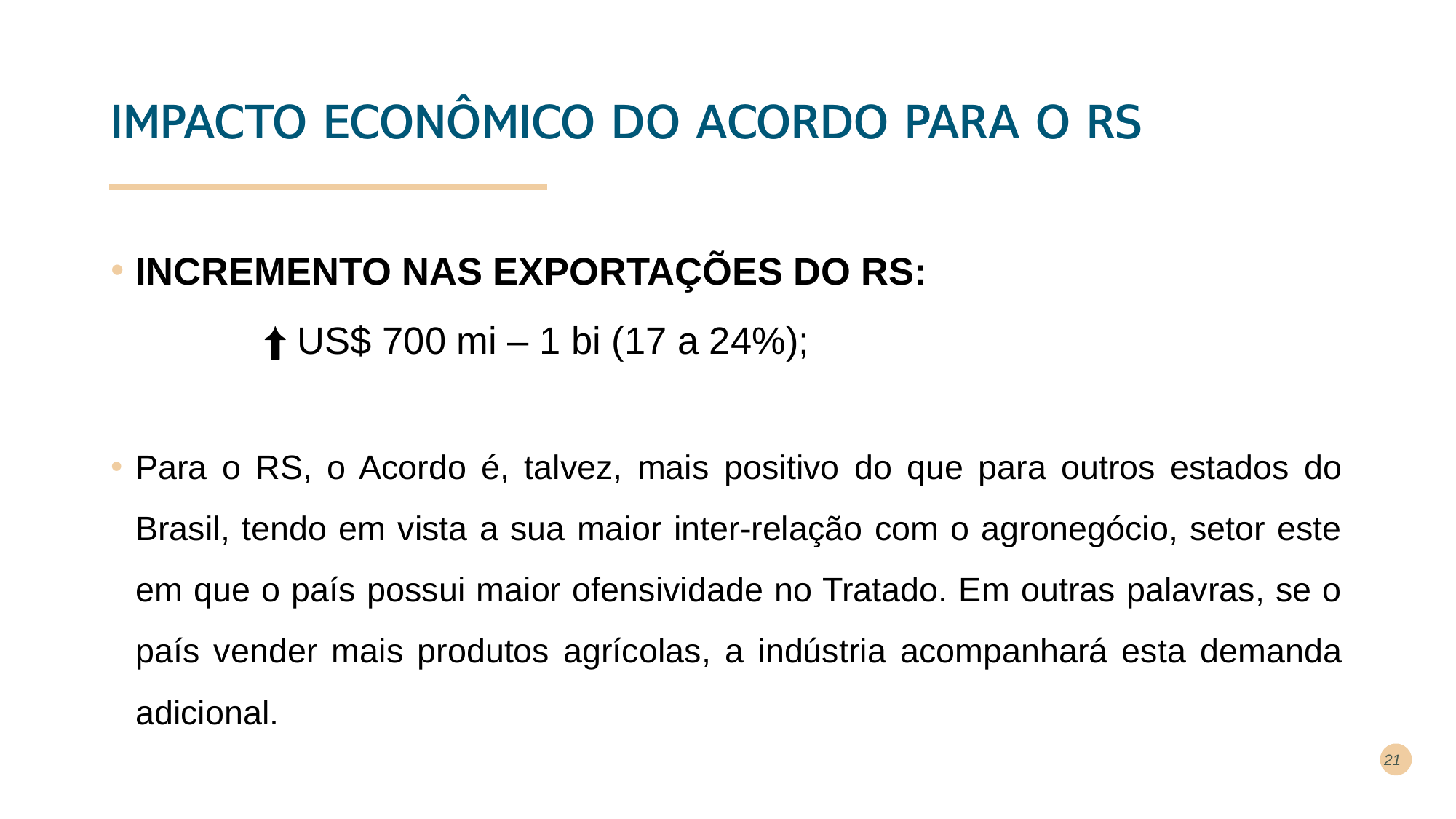

# IMPACTO ECONÔMICO DO ACORDO PARA O RS

INCREMENTO NAS EXPORTAÇÕES DO RS:
		⬆ US$ 700 mi – 1 bi (17 a 24%);

Para o RS, o Acordo é, talvez, mais positivo do que para outros estados do Brasil, tendo em vista a sua maior inter-relação com o agronegócio, setor este em que o país possui maior ofensividade no Tratado. Em outras palavras, se o país vender mais produtos agrícolas, a indústria acompanhará esta demanda adicional.

21